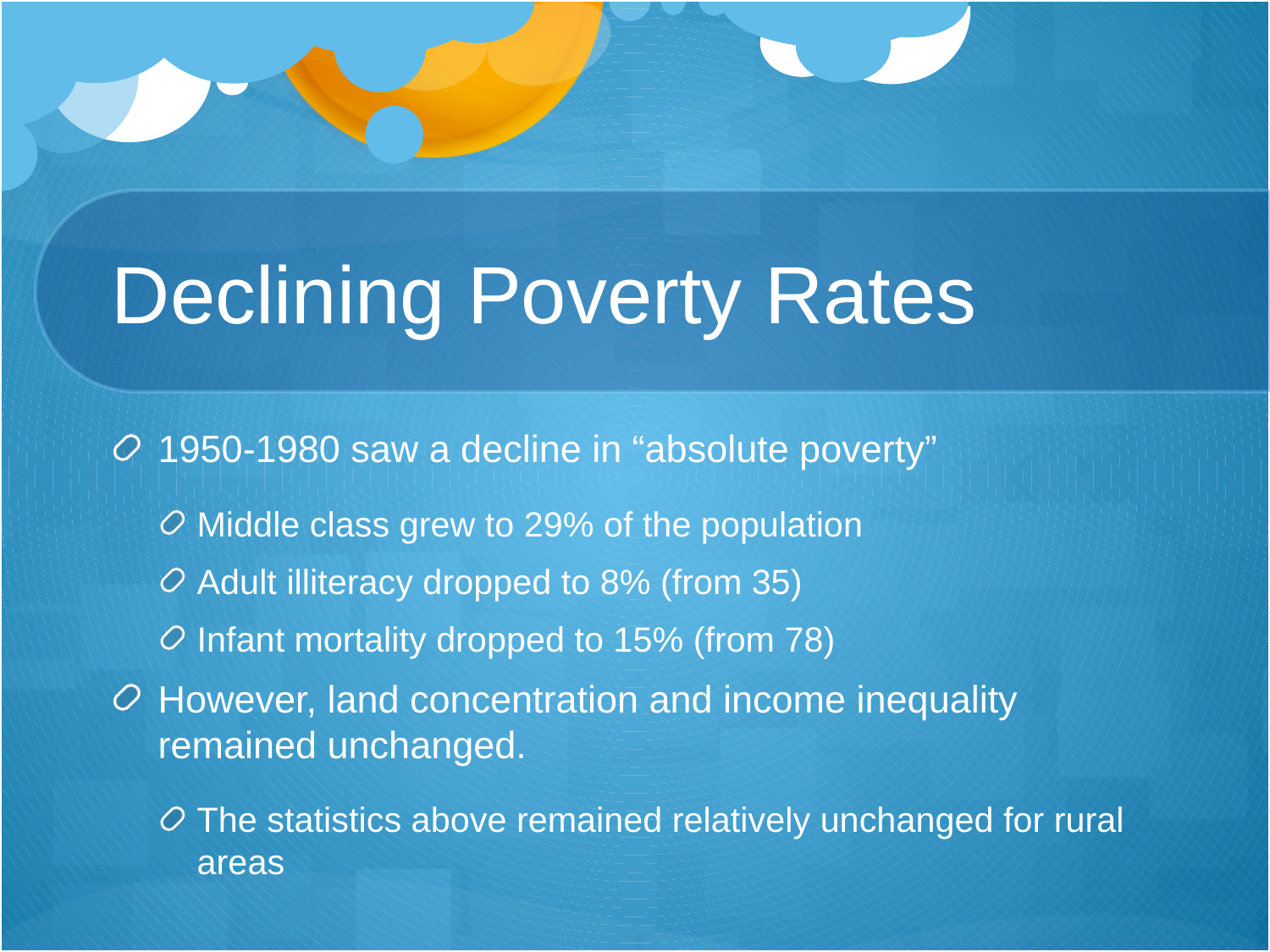

# Declining Poverty Rates
1950-1980 saw a decline in “absolute poverty”
Middle class grew to 29% of the population
Adult illiteracy dropped to 8% (from 35)
Infant mortality dropped to 15% (from 78)
However, land concentration and income inequality remained unchanged.
The statistics above remained relatively unchanged for rural areas